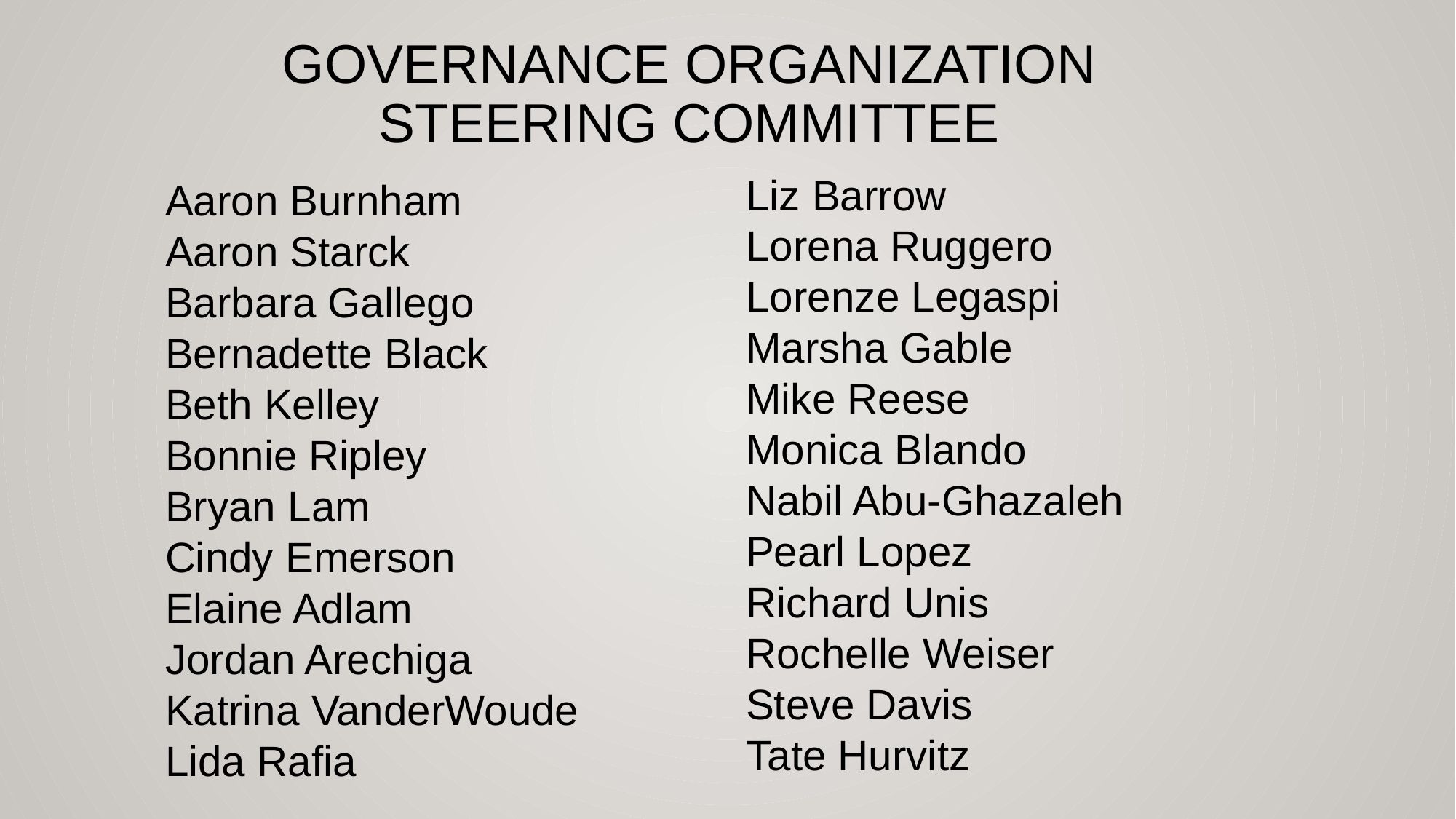

# GOVERNANCE ORGANIZATION STEERING COMMITTEE
Liz Barrow
Lorena Ruggero
Lorenze Legaspi
Marsha Gable
Mike Reese
Monica Blando
Nabil Abu-Ghazaleh
Pearl Lopez
Richard Unis
Rochelle Weiser
Steve Davis
Tate Hurvitz
Aaron Burnham
Aaron Starck
Barbara Gallego
Bernadette Black
Beth Kelley
Bonnie Ripley
Bryan Lam
Cindy Emerson
Elaine Adlam
Jordan Arechiga
Katrina VanderWoude
Lida Rafia